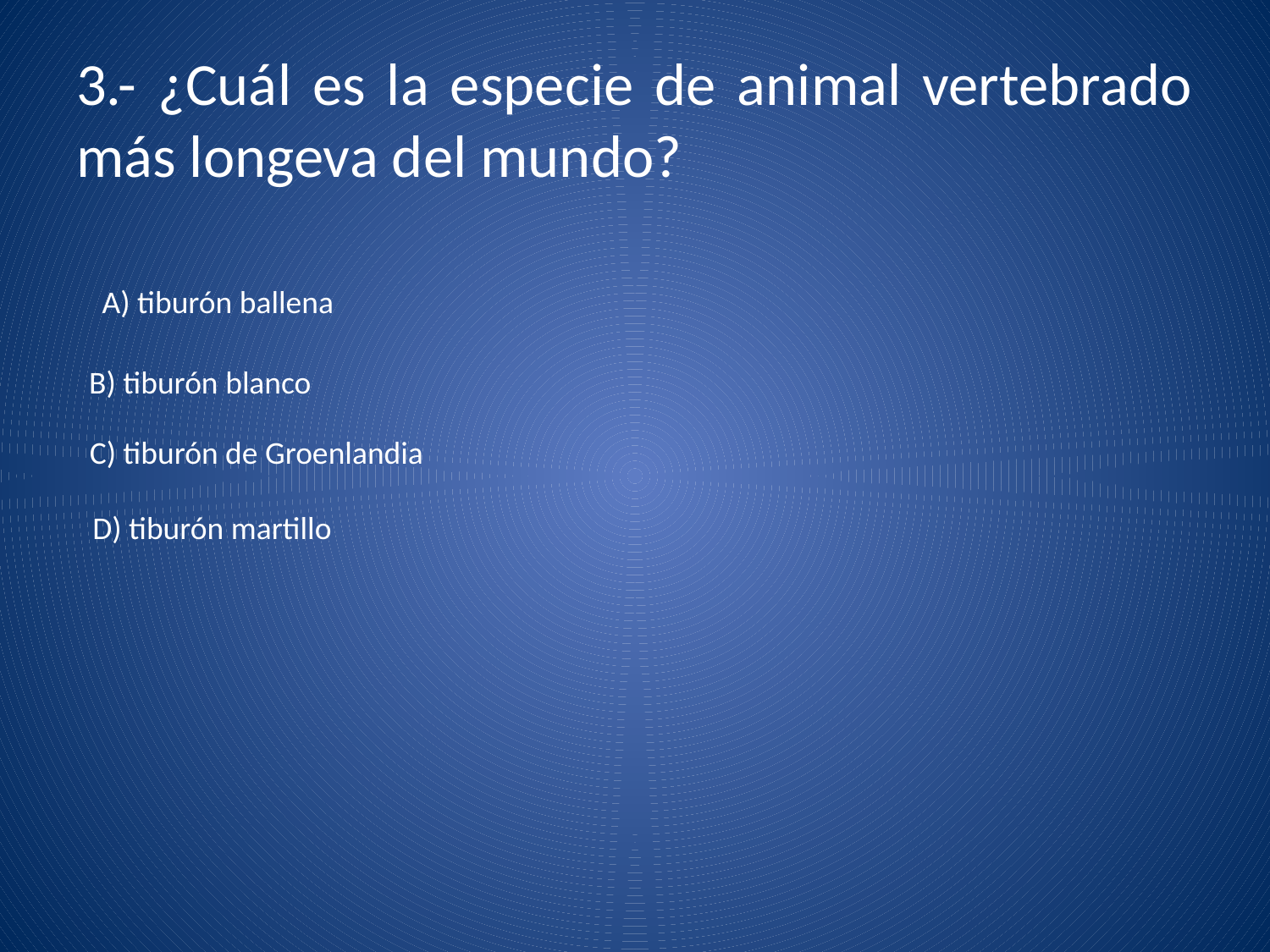

# 3.- ¿Cuál es la especie de animal vertebrado más longeva del mundo?
A) tiburón ballena
B) tiburón blanco
C) tiburón de Groenlandia
D) tiburón martillo